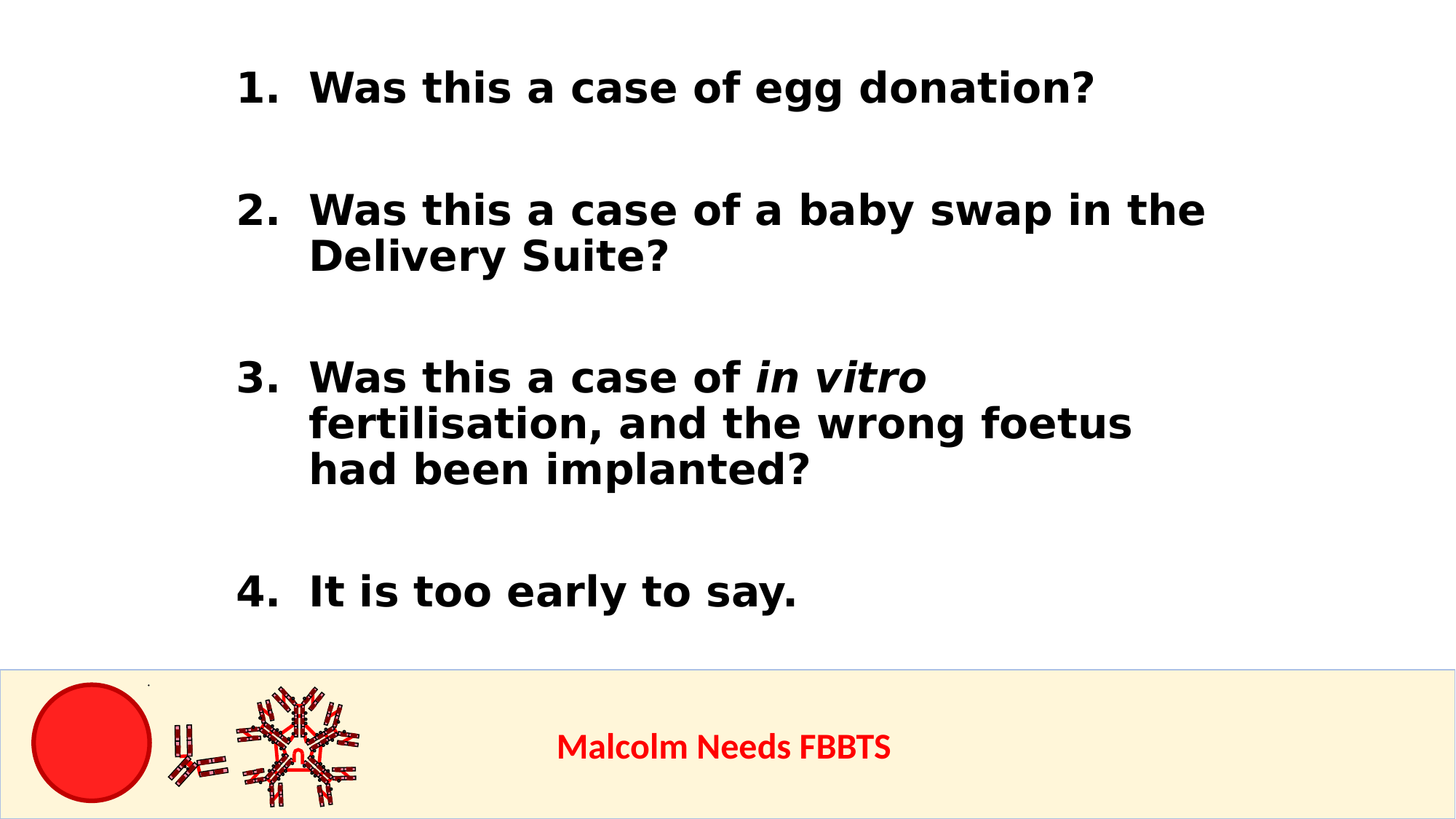

Was this a case of egg donation?

Was this a case of a baby swap in the Delivery Suite?

Was this a case of in vitro fertilisation, and the wrong foetus had been implanted?

It is too early to say.
					Malcolm Needs FBBTS